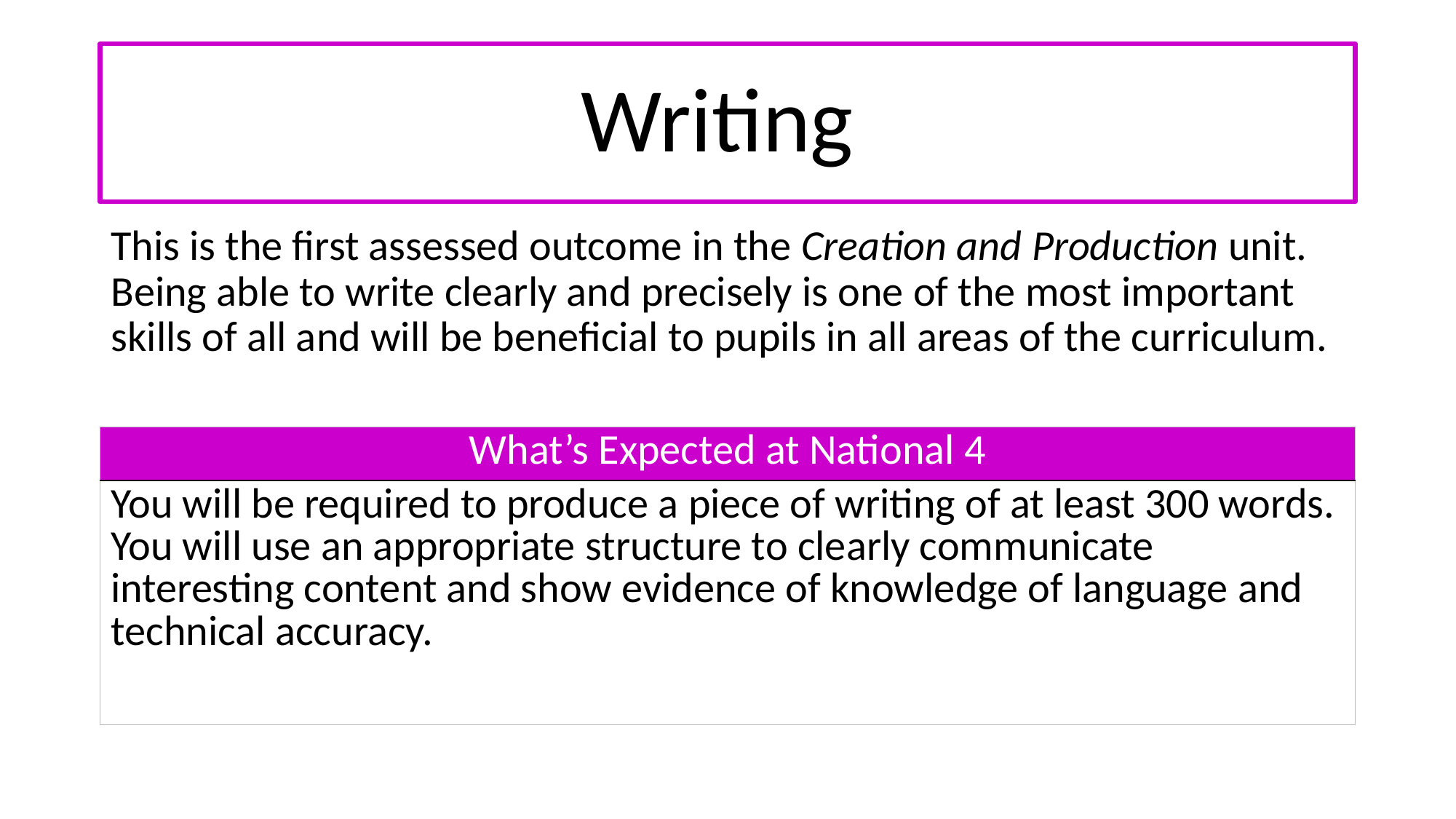

# Writing
This is the first assessed outcome in the Creation and Production unit. Being able to write clearly and precisely is one of the most important skills of all and will be beneficial to pupils in all areas of the curriculum.
| What’s Expected at National 4 |
| --- |
| You will be required to produce a piece of writing of at least 300 words. You will use an appropriate structure to clearly communicate interesting content and show evidence of knowledge of language and technical accuracy. |